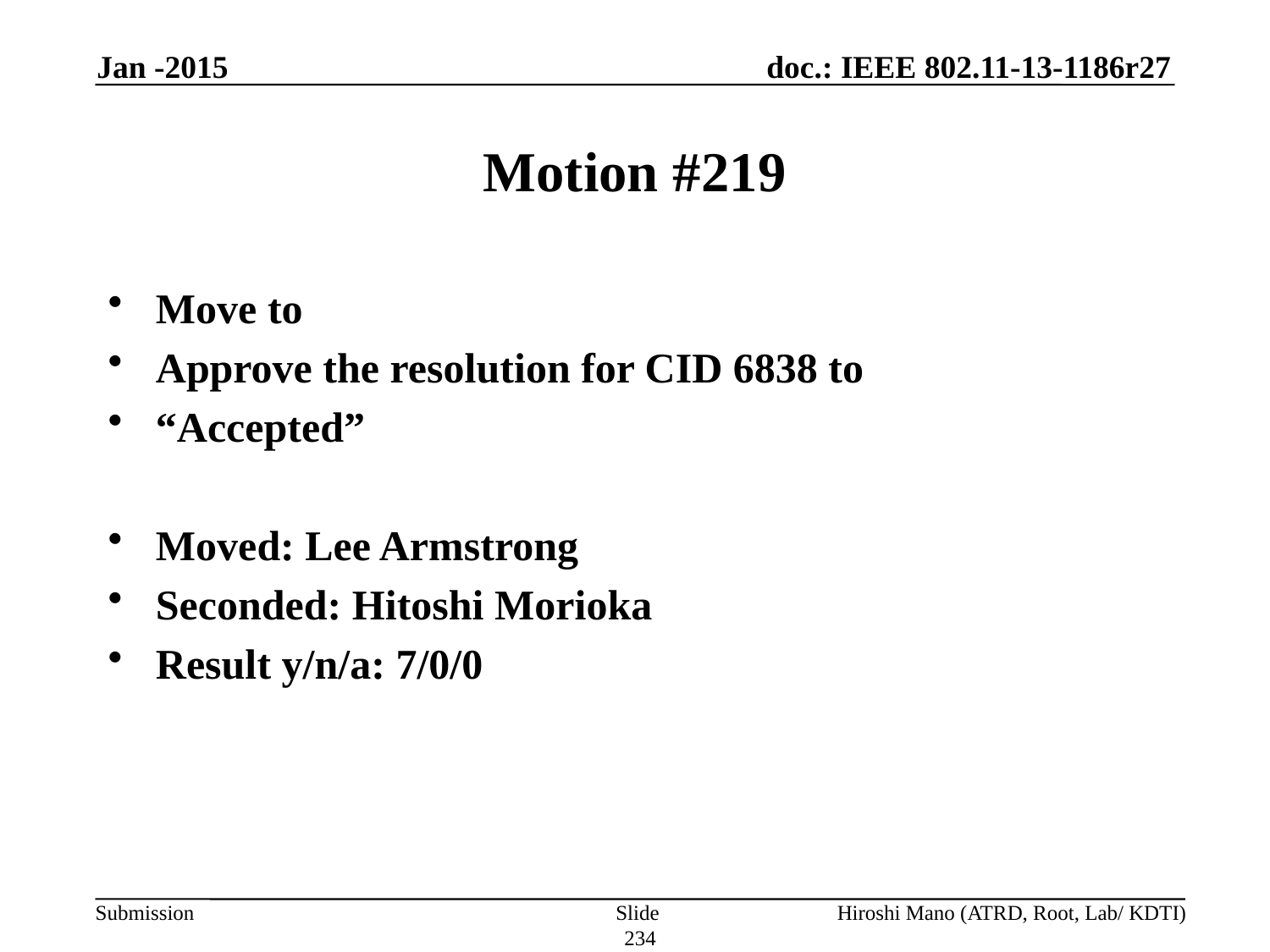

Jan -2015
# Motion #219
Move to
Approve the resolution for CID 6838 to
“Accepted”

Moved: Lee Armstrong
Seconded: Hitoshi Morioka
Result y/n/a: 7/0/0
Slide 234
Hiroshi Mano (ATRD, Root, Lab/ KDTI)